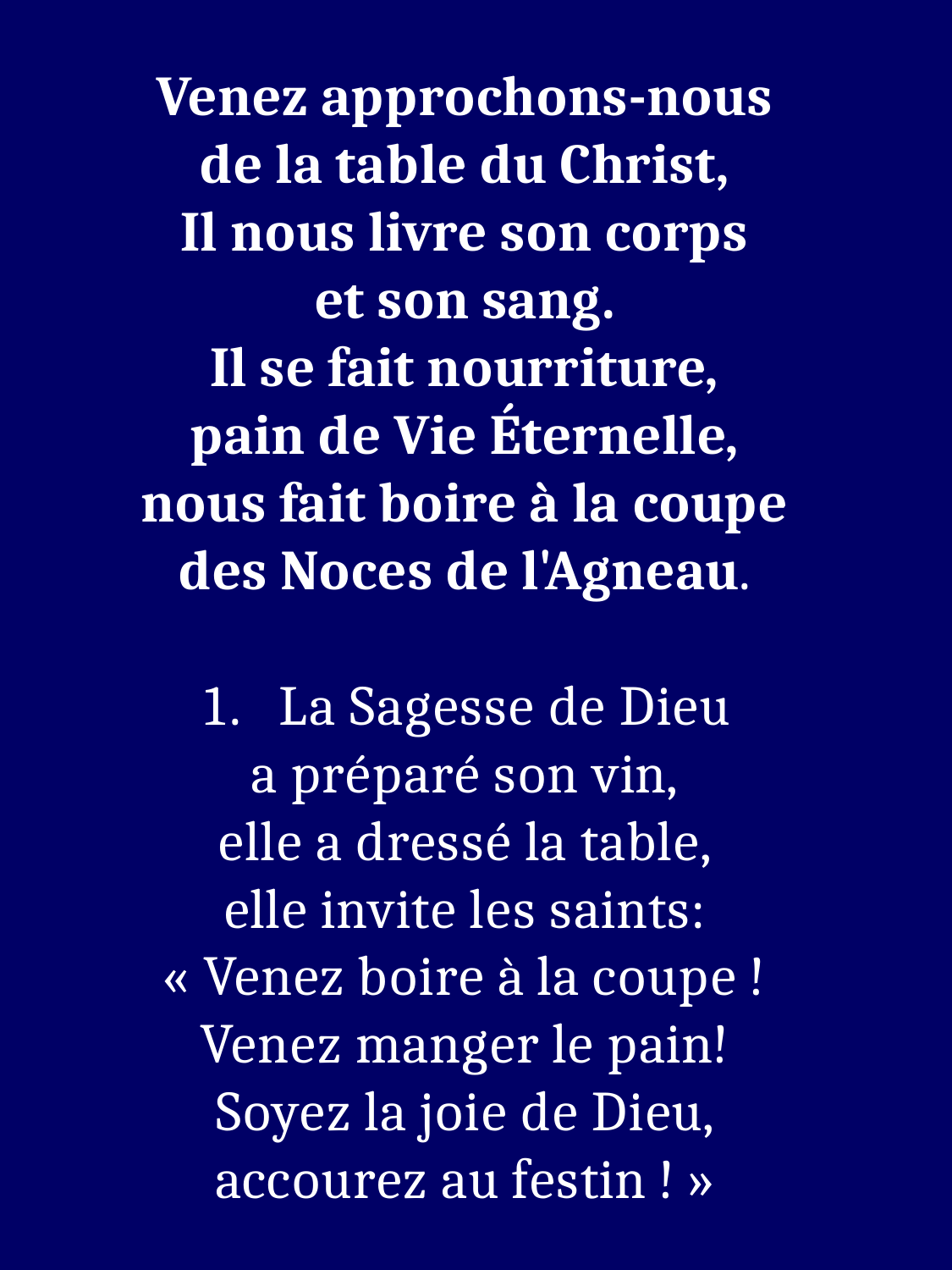

Venez approchons-nous
de la table du Christ,
Il nous livre son corps
et son sang.
Il se fait nourriture,
pain de Vie Éternelle,
nous fait boire à la coupe
des Noces de l'Agneau.
1.   La Sagesse de Dieu
a préparé son vin,
elle a dressé la table,
elle invite les saints:
« Venez boire à la coupe !
Venez manger le pain!
Soyez la joie de Dieu,
accourez au festin ! »